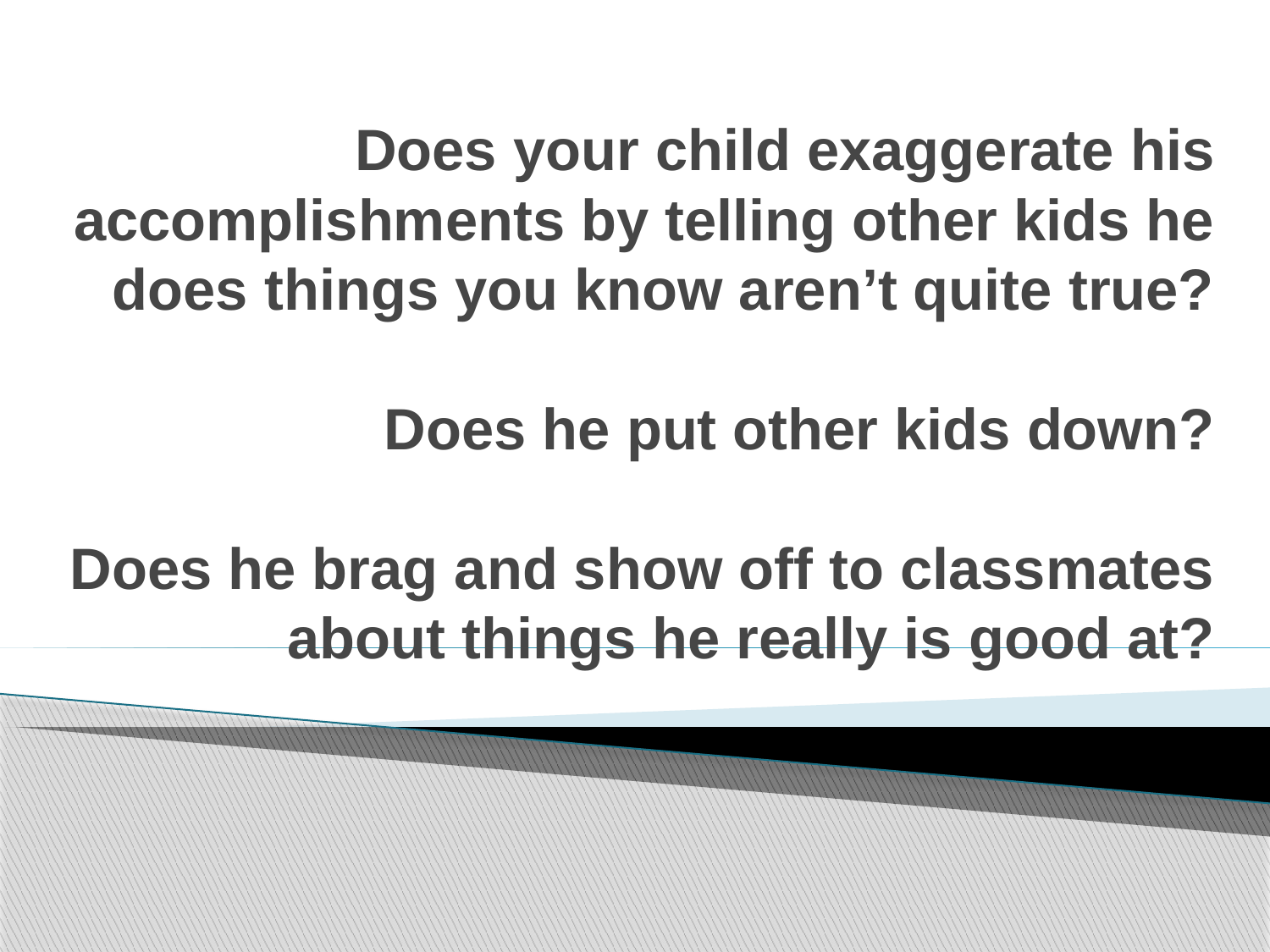

# Does your child exaggerate his accomplishments by telling other kids he does things you know aren’t quite true? Does he put other kids down? Does he brag and show off to classmates about things he really is good at?